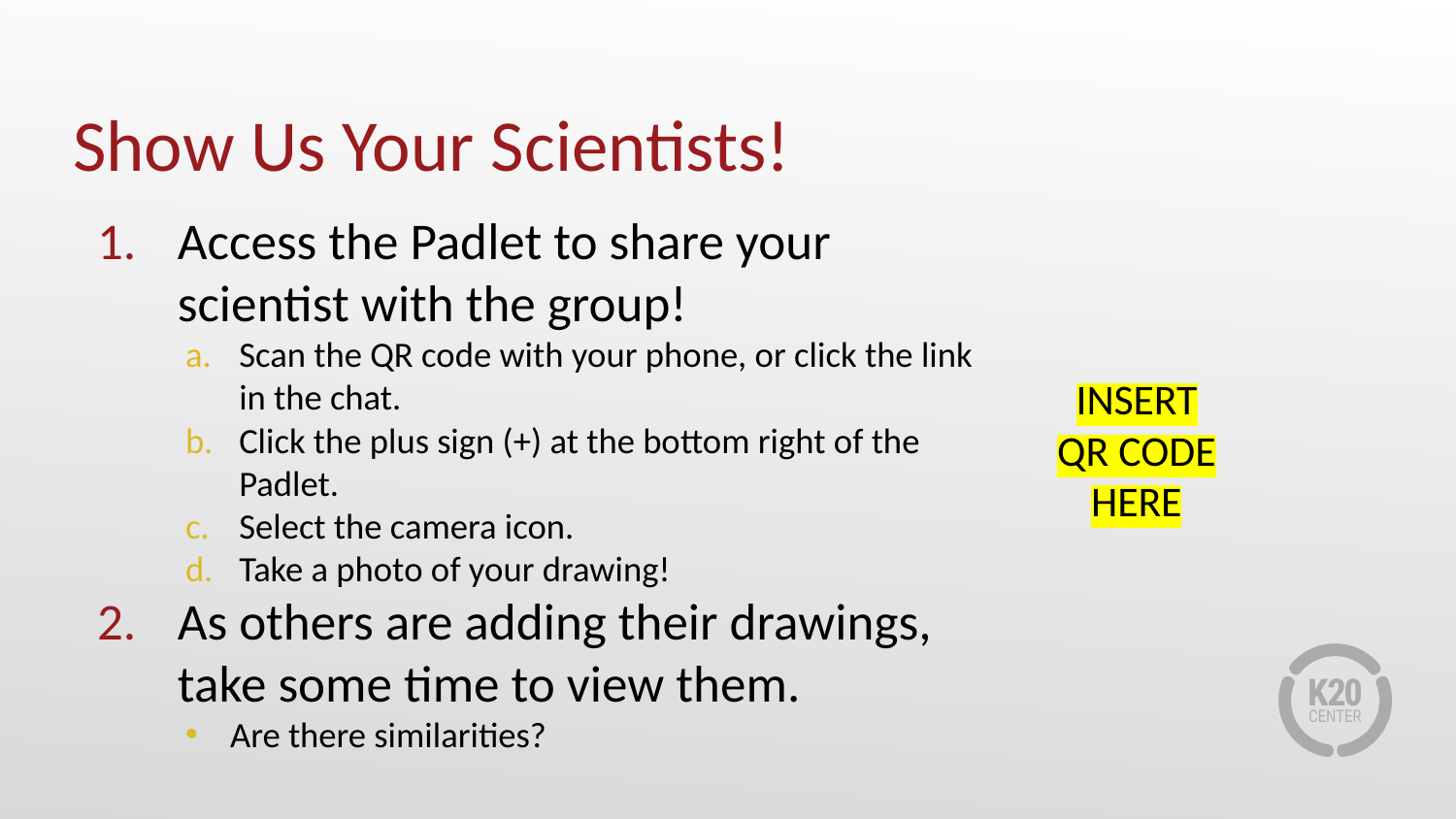

# Show Us Your Scientists!
Access the Padlet to share your scientist with the group!
Scan the QR code with your phone, or click the link in the chat.
Click the plus sign (+) at the bottom right of the Padlet.
Select the camera icon.
Take a photo of your drawing!
As others are adding their drawings, take some time to view them.
Are there similarities?
INSERT QR CODE HERE